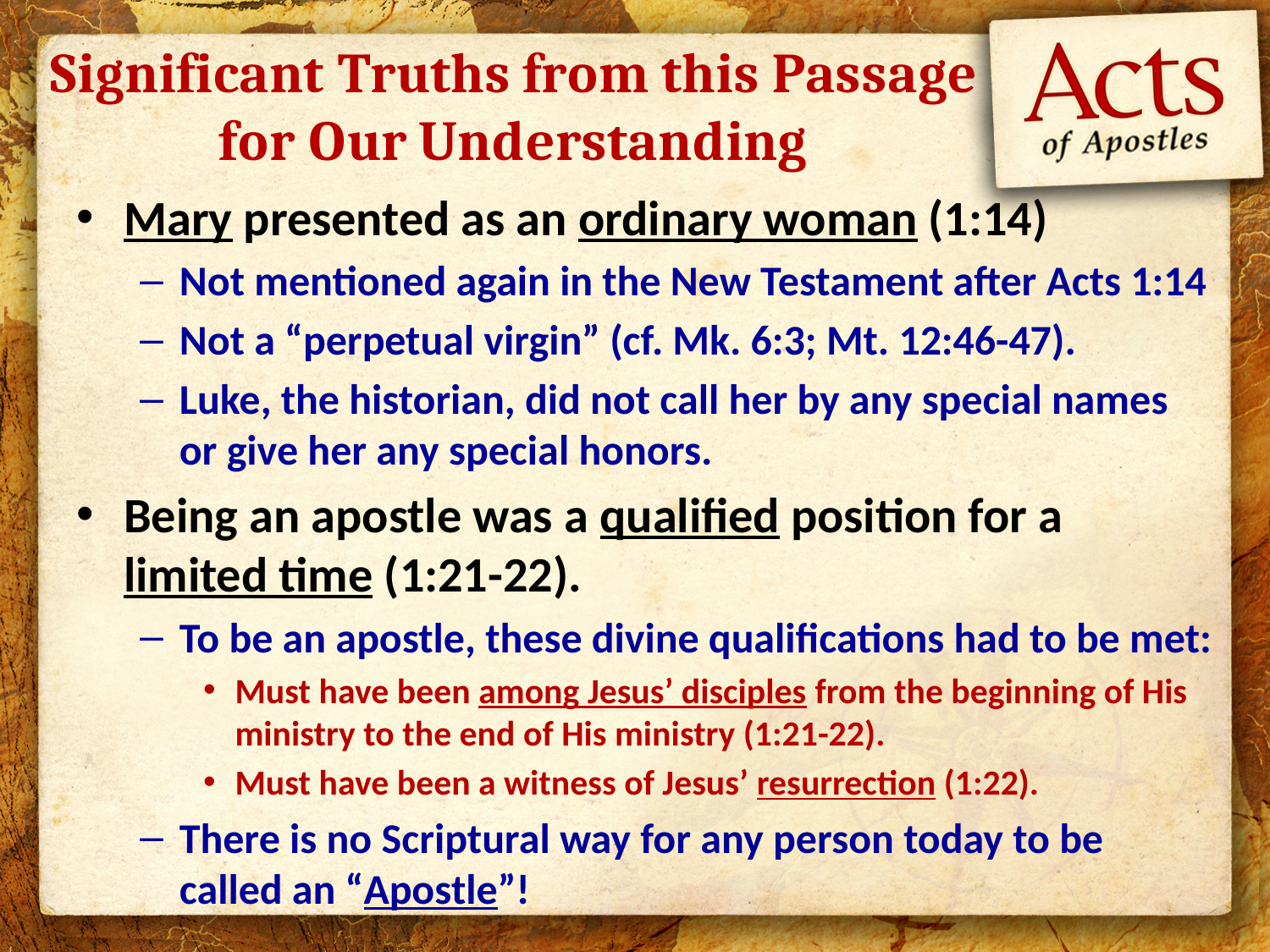

# Significant Truths from this Passage for Our Understanding
Mary presented as an ordinary woman (1:14)
Not mentioned again in the New Testament after Acts 1:14
Not a “perpetual virgin” (cf. Mk. 6:3; Mt. 12:46-47).
Luke, the historian, did not call her by any special names or give her any special honors.
Being an apostle was a qualified position for a limited time (1:21-22).
To be an apostle, these divine qualifications had to be met:
Must have been among Jesus’ disciples from the beginning of His ministry to the end of His ministry (1:21-22).
Must have been a witness of Jesus’ resurrection (1:22).
There is no Scriptural way for any person today to be called an “Apostle”!